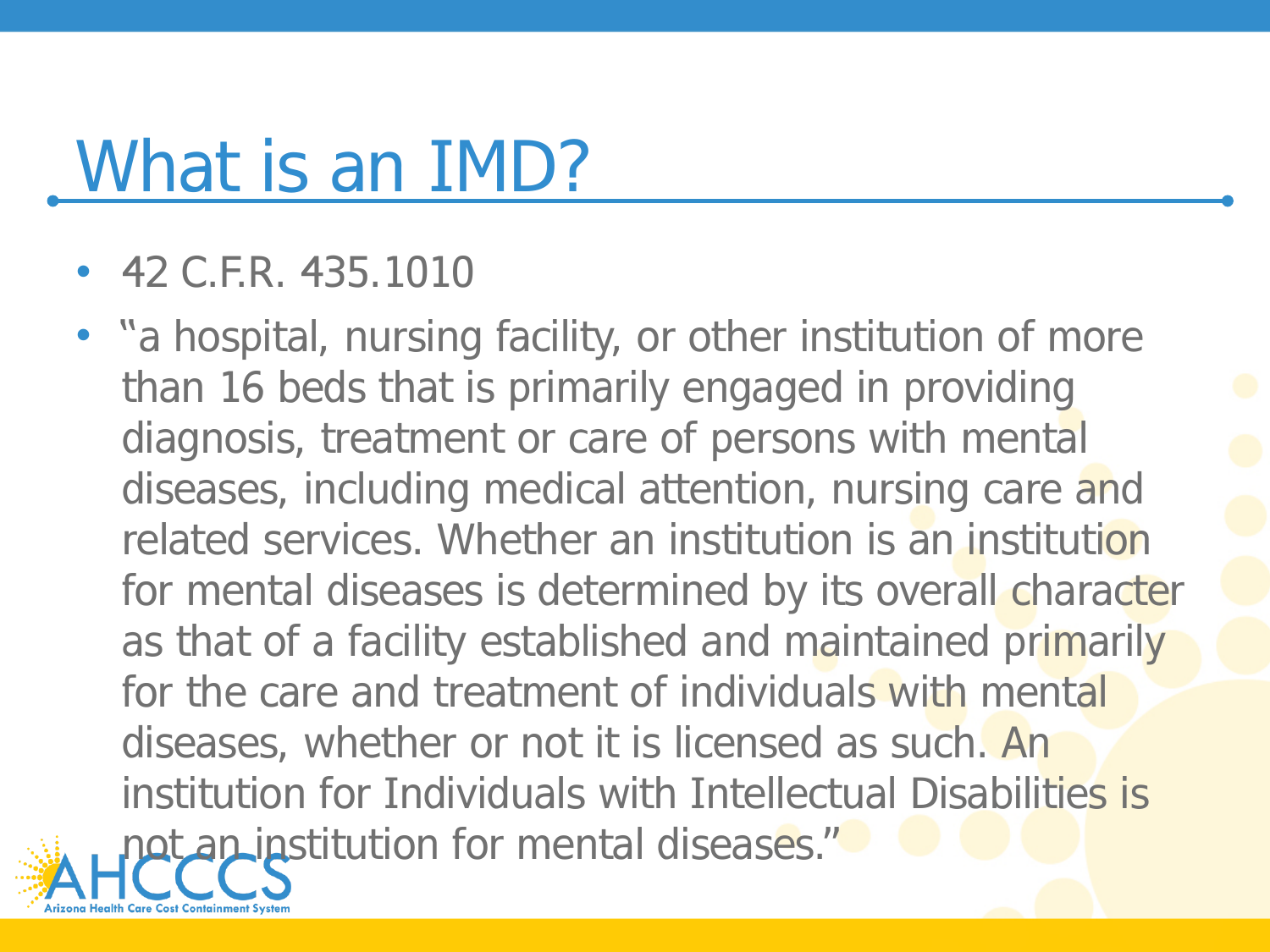

# What is an IMD?
42 C.F.R. 435.1010
“a hospital, nursing facility, or other institution of more than 16 beds that is primarily engaged in providing diagnosis, treatment or care of persons with mental diseases, including medical attention, nursing care and related services. Whether an institution is an institution for mental diseases is determined by its overall character as that of a facility established and maintained primarily for the care and treatment of individuals with mental diseases, whether or not it is licensed as such. An institution for Individuals with Intellectual Disabilities is not an institution for mental diseases.”